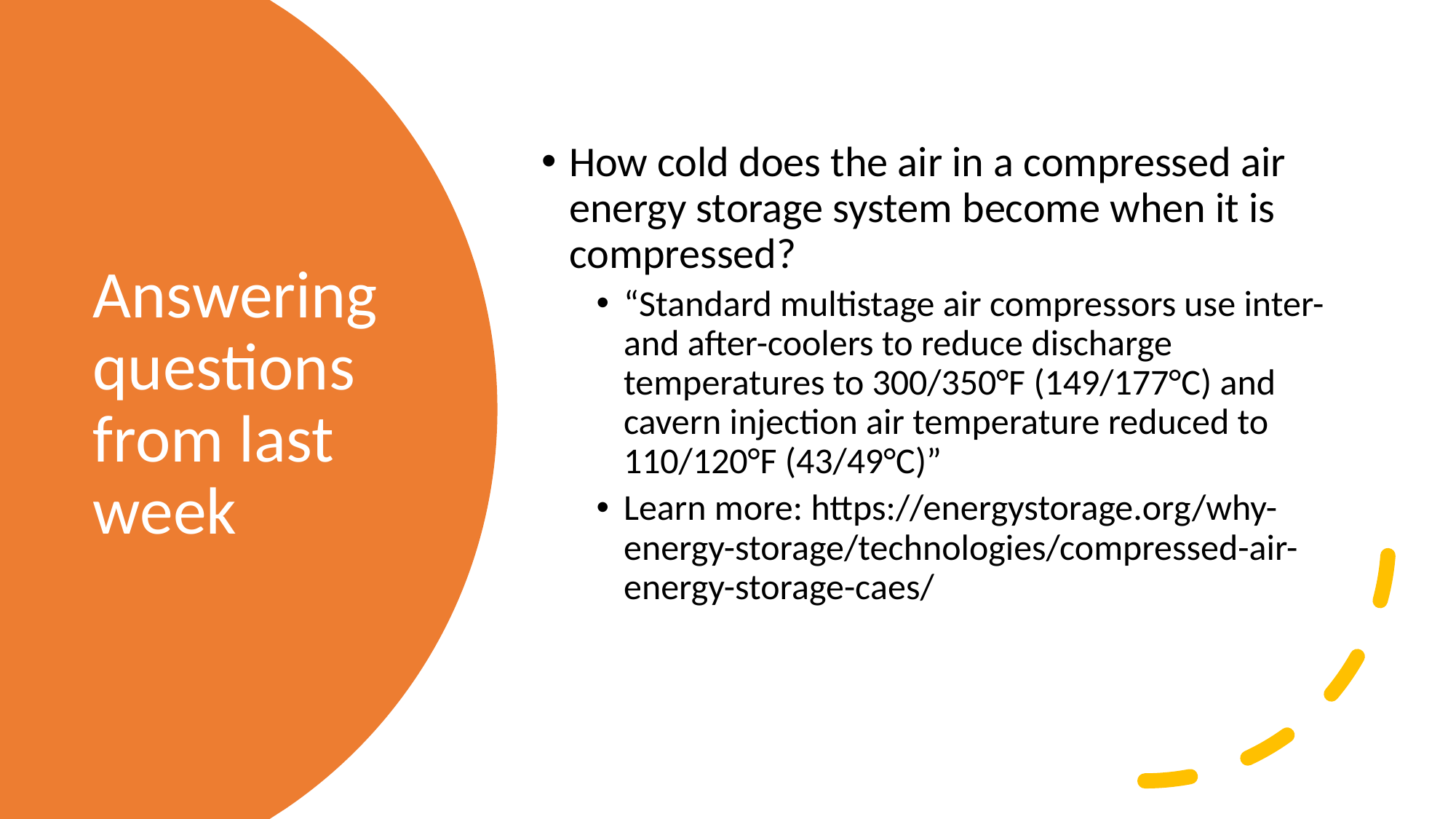

How cold does the air in a compressed air energy storage system become when it is compressed?
“Standard multistage air compressors use inter- and after-coolers to reduce discharge temperatures to 300/350°F (149/177°C) and cavern injection air temperature reduced to 110/120°F (43/49°C)”
Learn more: https://energystorage.org/why-energy-storage/technologies/compressed-air-energy-storage-caes/

# Answering questions from last week